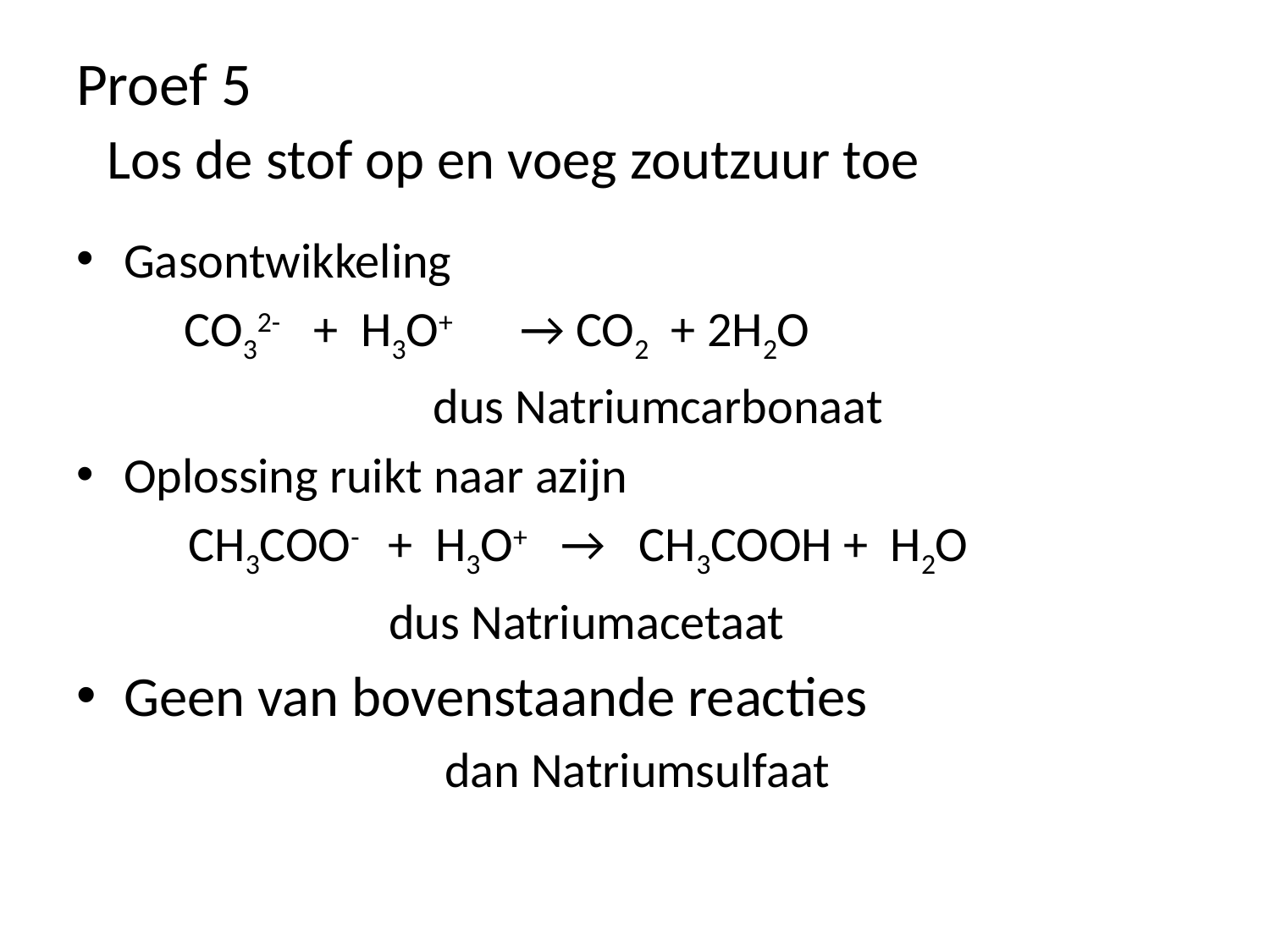

# Proef 5
Los de stof op en voeg zoutzuur toe
Gasontwikkeling
    CO32-   +  H3O+      → CO2  + 2H2O
			dus Natriumcarbonaat
Oplossing ruikt naar azijn
          CH3COO-   +  H3O+   →   CH3COOH +  H2O
			 dus Natriumacetaat
Geen van bovenstaande reacties
			 dan Natriumsulfaat